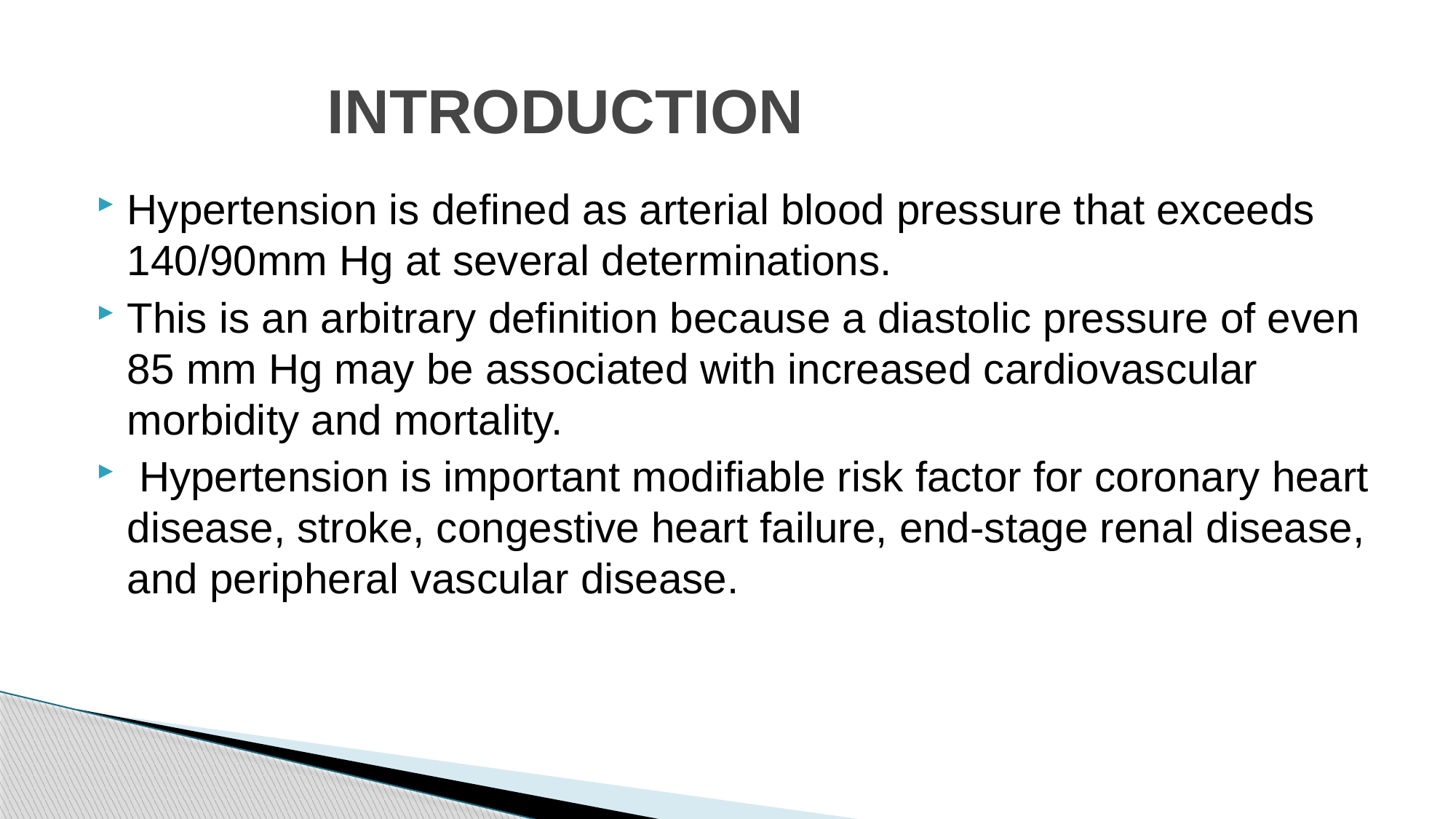

# INTRODUCTION
Hypertension is defined as arterial blood pressure that exceeds 140/90mm Hg at several determinations.
This is an arbitrary definition because a diastolic pressure of even 85 mm Hg may be associated with increased cardiovascular morbidity and mortality.
 Hypertension is important modifiable risk factor for coronary heart disease, stroke, congestive heart failure, end-stage renal disease, and peripheral vascular disease.